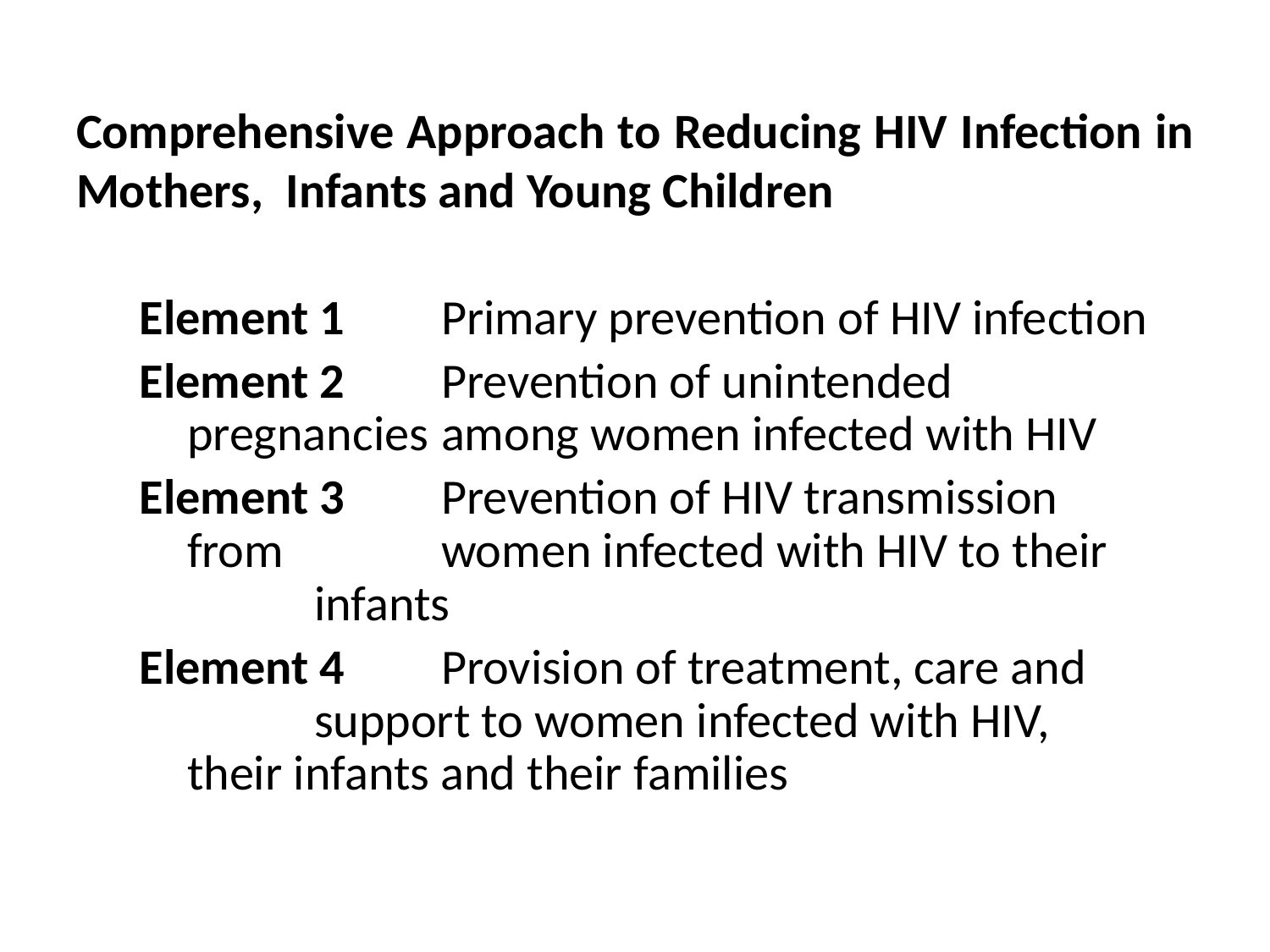

# Comprehensive Approach to Reducing HIV Infection in Mothers,  Infants and Young Children
Element 1	Primary prevention of HIV infection
Element 2	Prevention of unintended pregnancies 	among women infected with HIV
Element 3	Prevention of HIV transmission from 		women infected with HIV to their 	infants
Element 4	Provision of treatment, care and 	support to women infected with HIV, 	their infants and their families